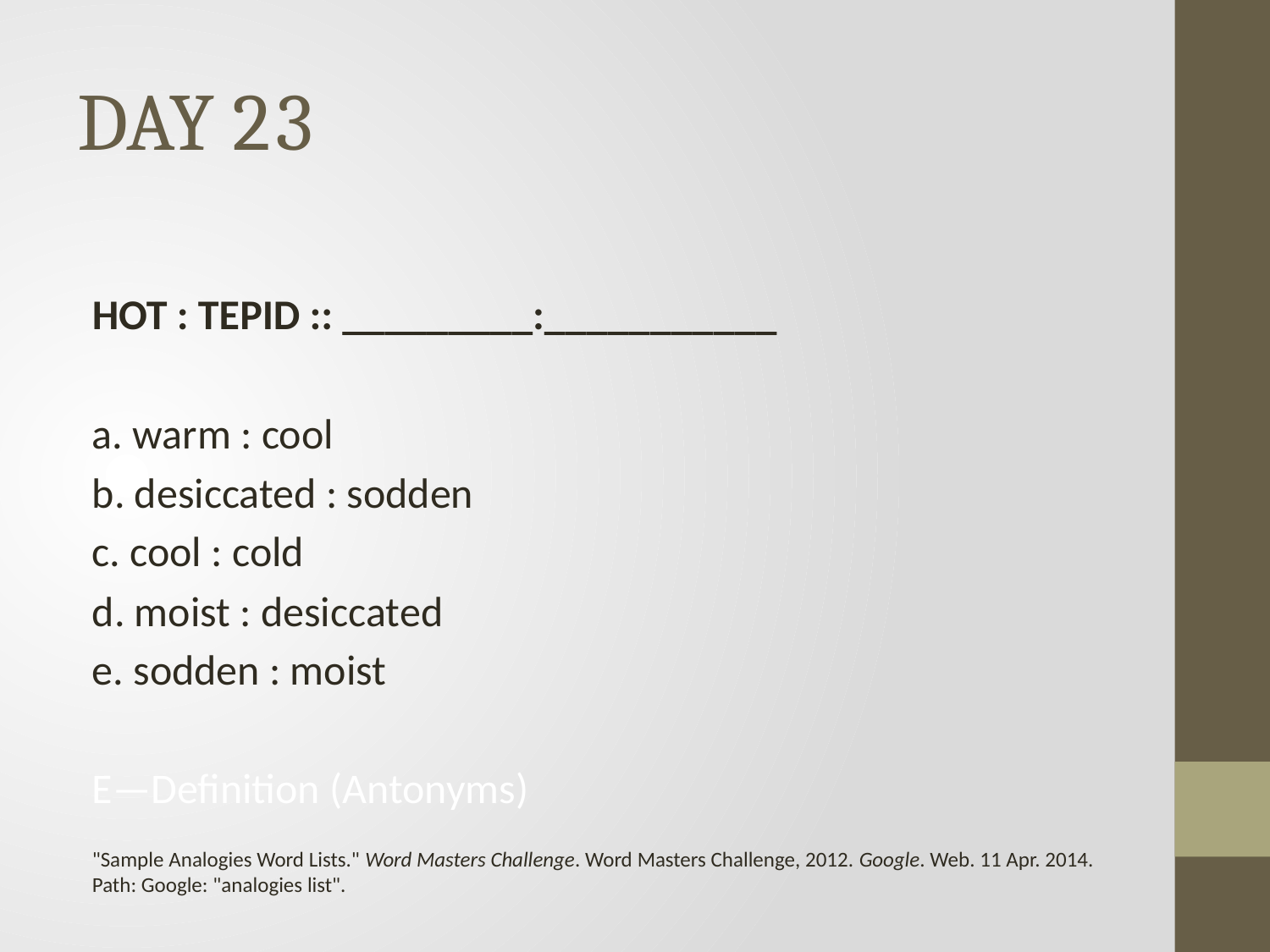

# DAY 23

HOT : TEPID :: _________:___________

a. warm : cool
b. desiccated : sodden
c. cool : cold
d. moist : desiccated
e. sodden : moist

E—Definition (Antonyms)

"Sample Analogies Word Lists." Word Masters Challenge. Word Masters Challenge, 2012. Google. Web. 11 Apr. 2014. 	Path: Google: "analogies list".